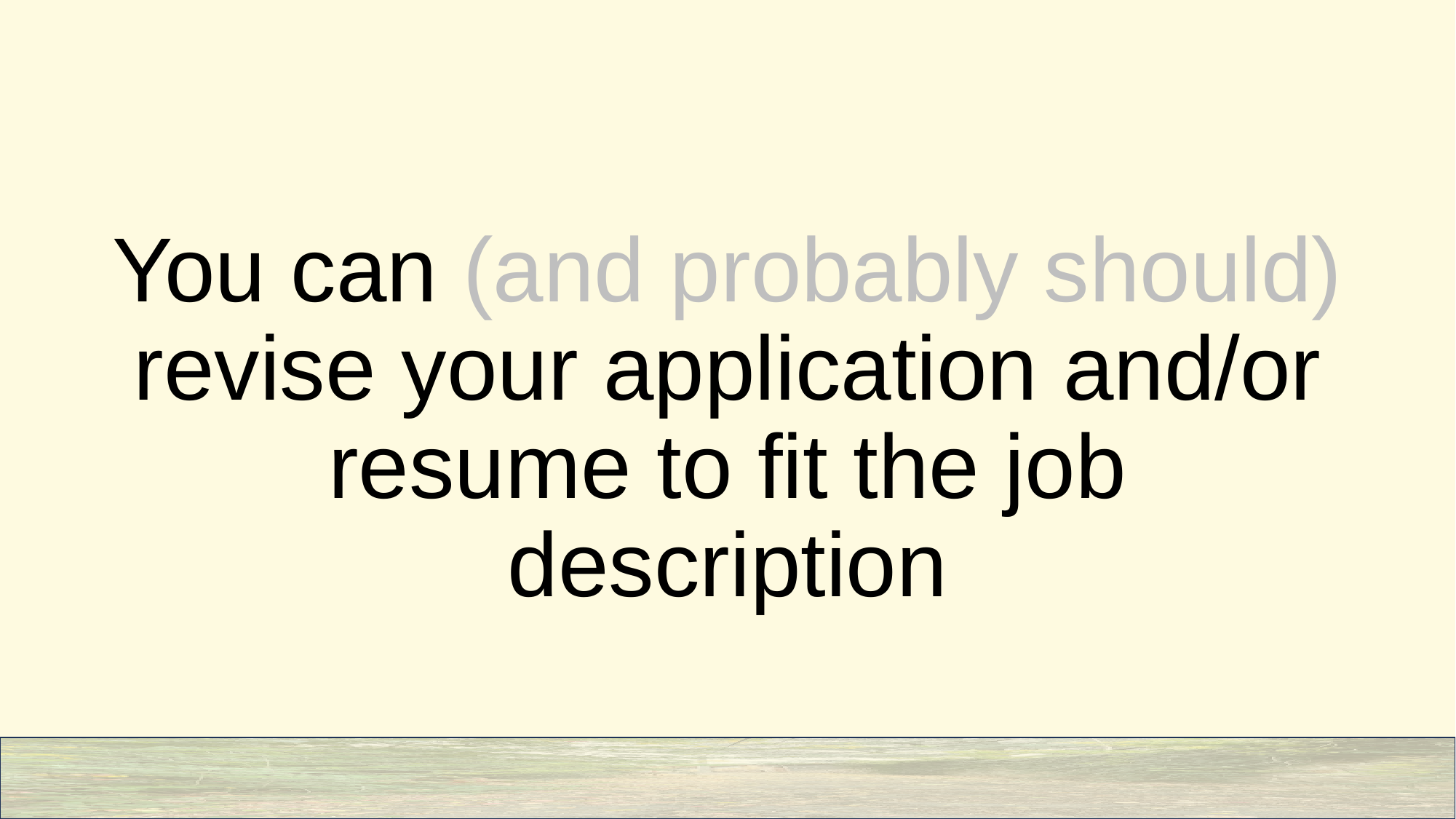

#
You can (and probably should) revise your application and/or resume to fit the job description